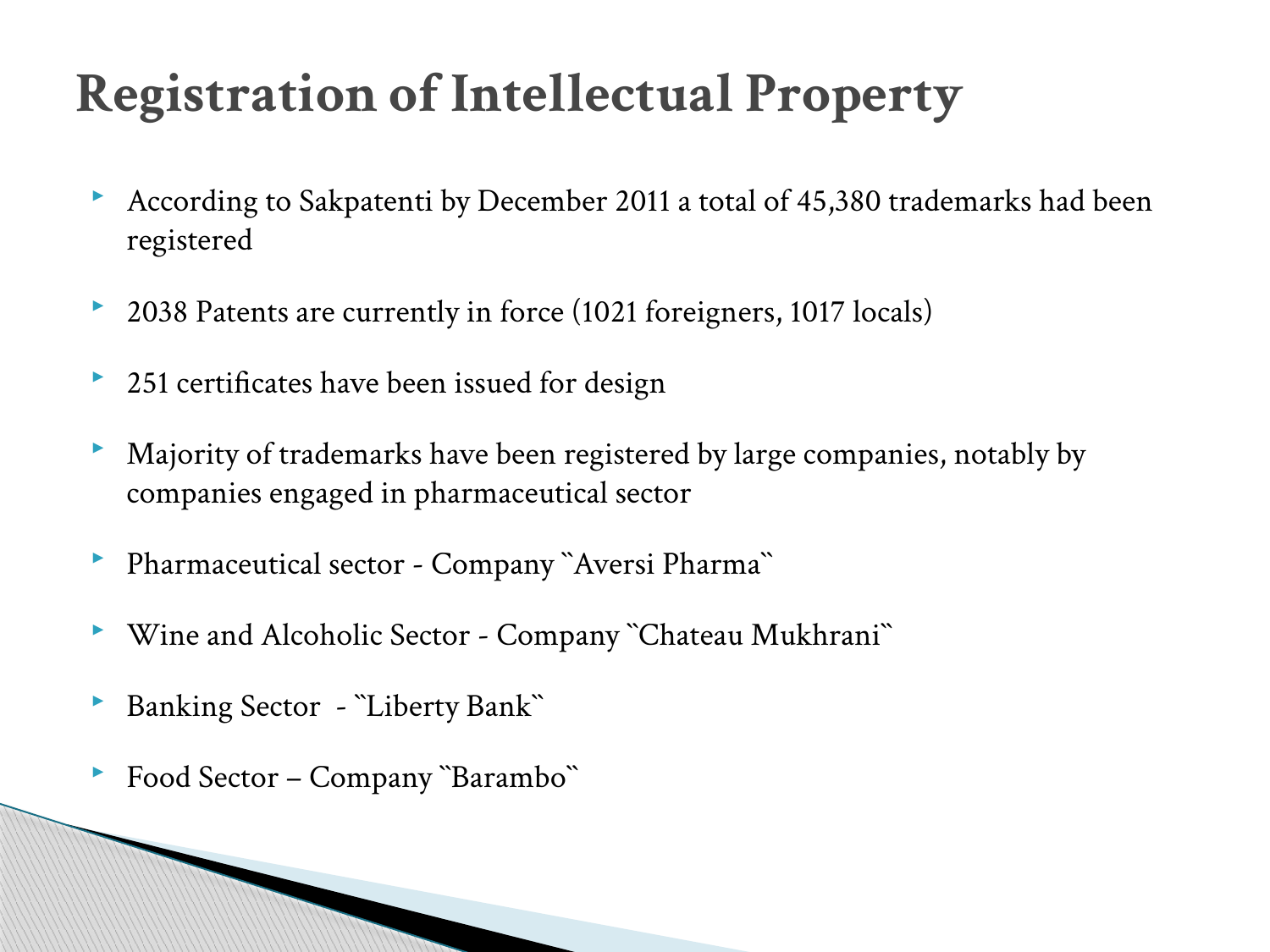

# Registration of Intellectual Property

According to Sakpatenti by December 2011 a total of 45,380 trademarks had been registered

2038 Patents are currently in force (1021 foreigners, 1017 locals)

251 certificates have been issued for design

Majority of trademarks have been registered by large companies, notably by companies engaged in pharmaceutical sector

Pharmaceutical sector - Company ``Aversi Pharma``

Wine and Alcoholic Sector - Company ``Chateau Mukhrani``

Banking Sector  - ``Liberty Bank``

Food Sector – Company ``Barambo``